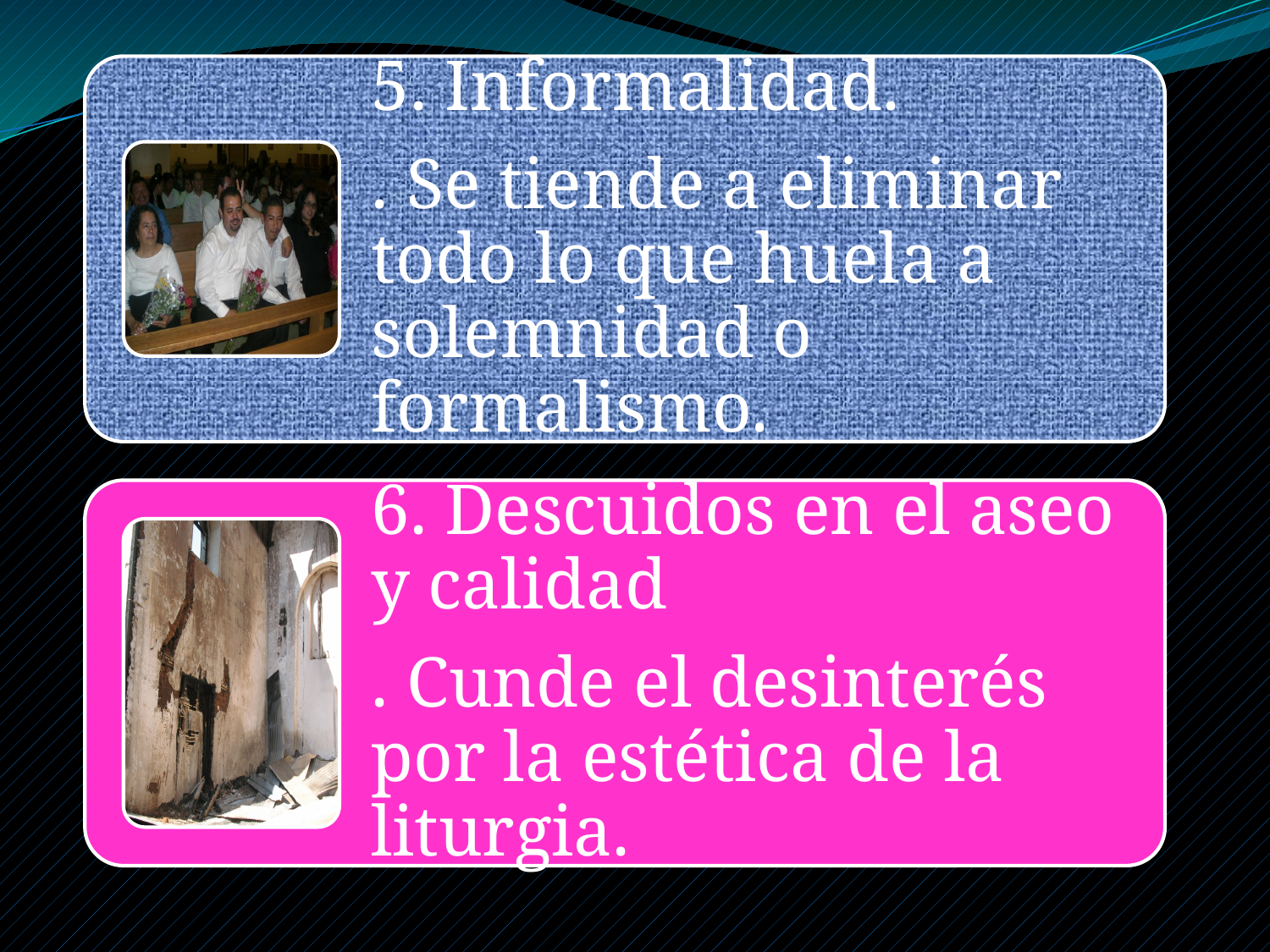

5. Informalidad.
. Se tiende a eliminar todo lo que huela a solemnidad o formalismo.
6. Descuidos en el aseo y calidad
. Cunde el desinterés por la estética de la liturgia.